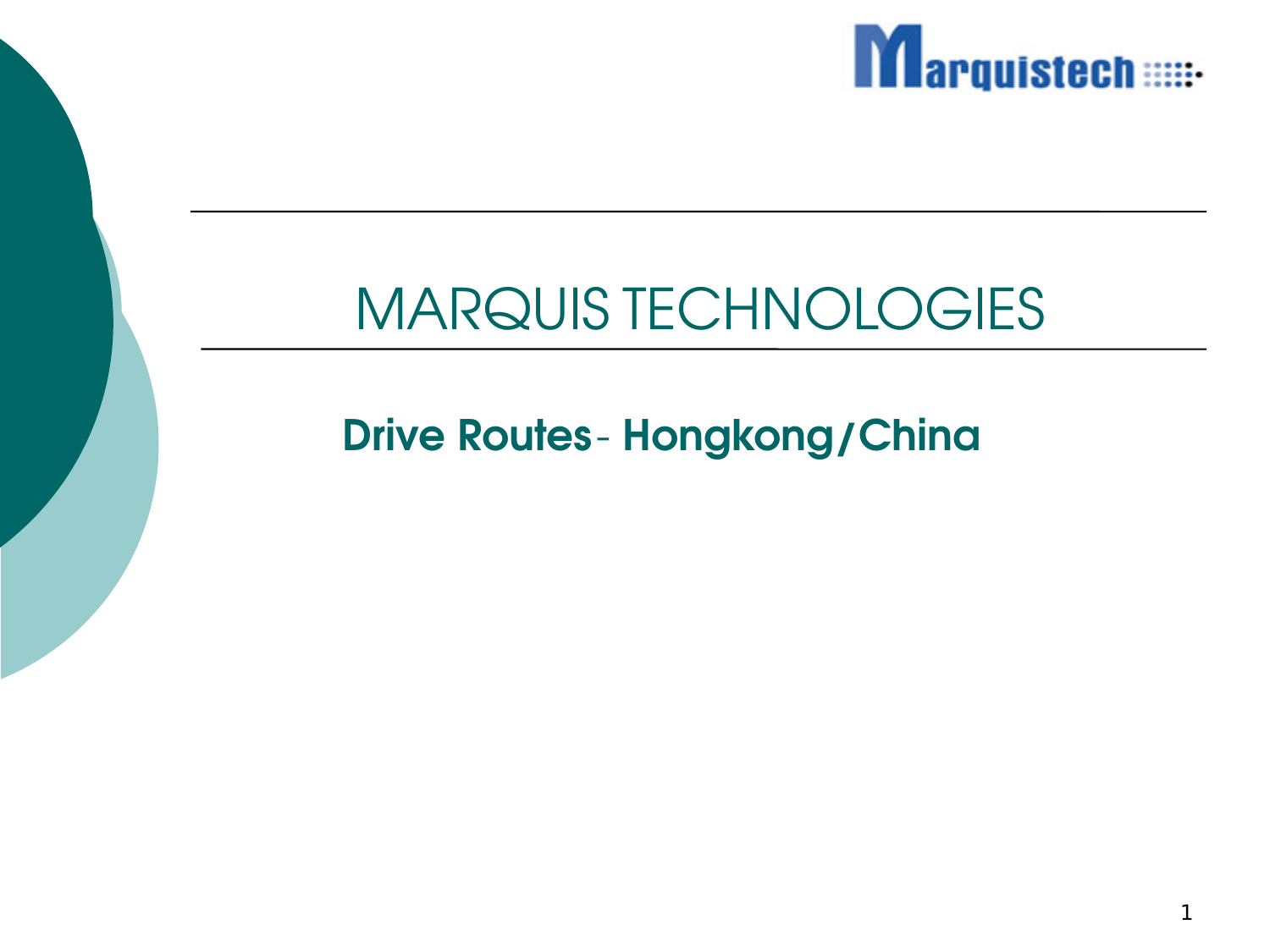

# MARQUIS TECHNOLOGIES
Drive Routes	- Hongkong/China

1